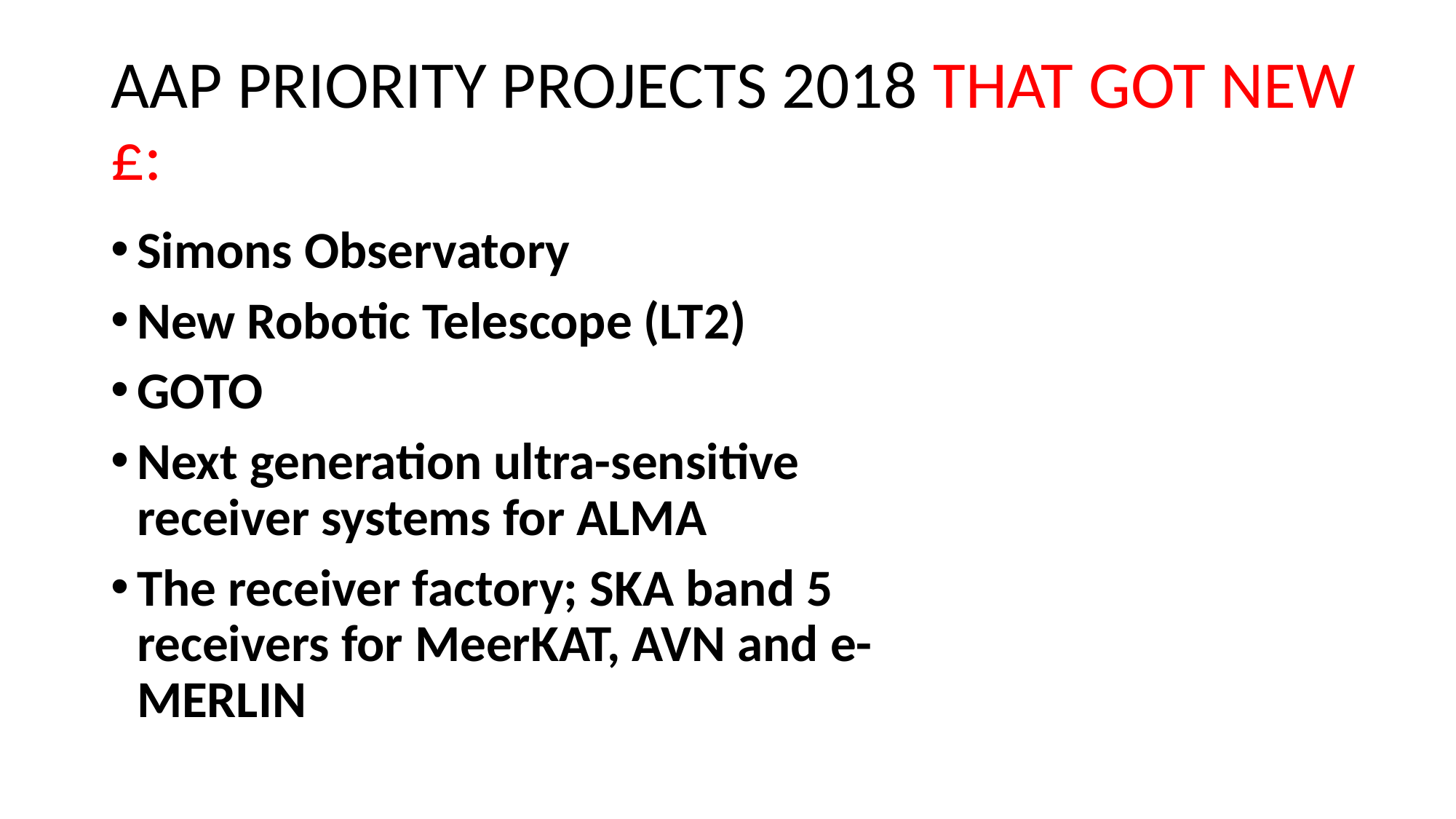

# AAP PRIORITY PROJECTS 2018 THAT GOT NEW £:
Simons Observatory
New Robotic Telescope (LT2)
GOTO
Next generation ultra-sensitive receiver systems for ALMA
The receiver factory; SKA band 5 receivers for MeerKAT, AVN and e-MERLIN